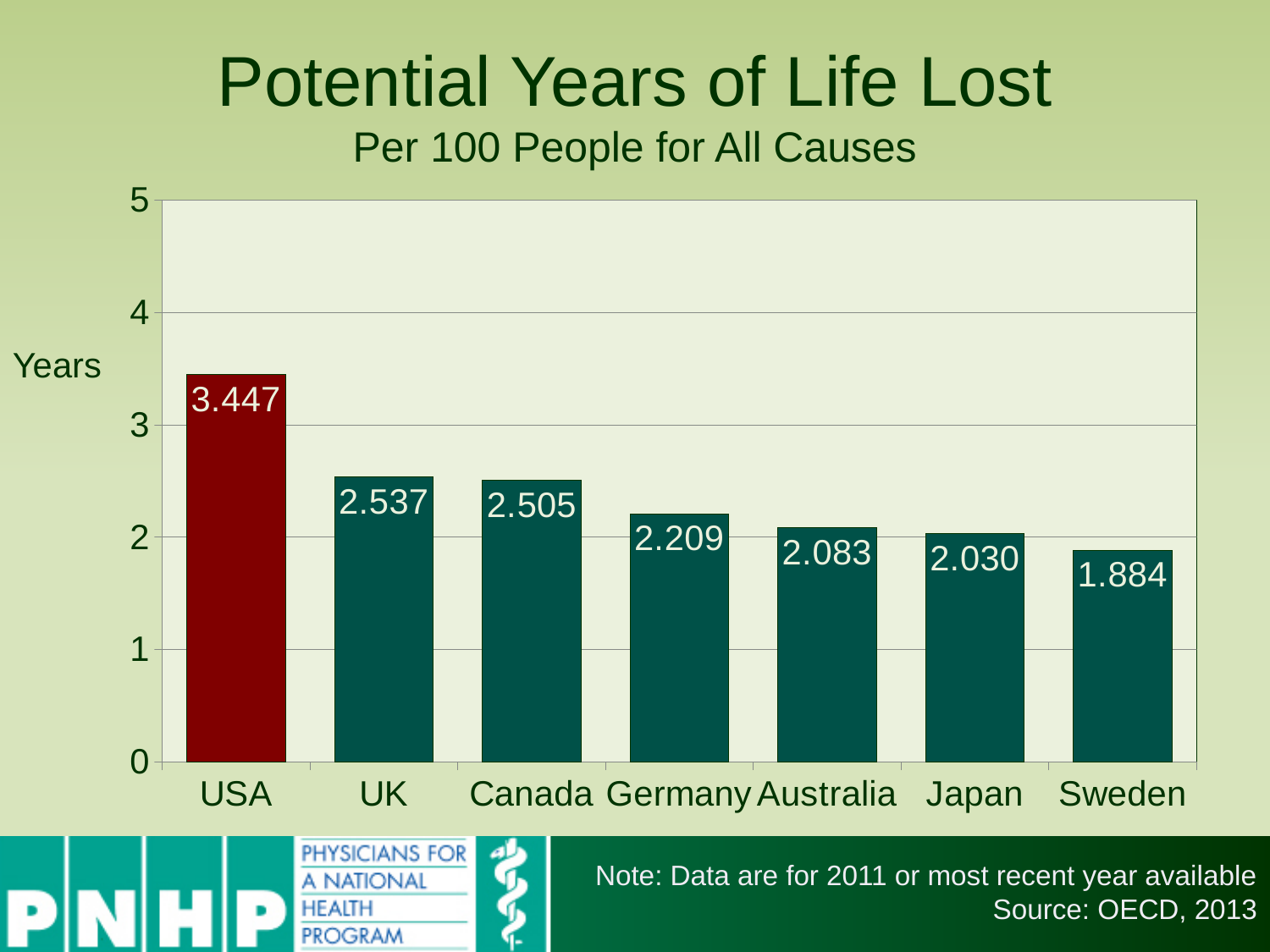

# Potential Years of Life Lost Per 100 People for All Causes

### Chart

| Category | Life Expectancy |
|---|---|
| USA | 3.447 |
| UK | 2.537 |
| Canada | 2.505 |
| Germany | 2.209 |
| Australia | 2.083 |
| Japan | 2.03 |
| Sweden | 1.884 |
Years
Note: Data are for 2011 or most recent year available
Source: OECD, 2013